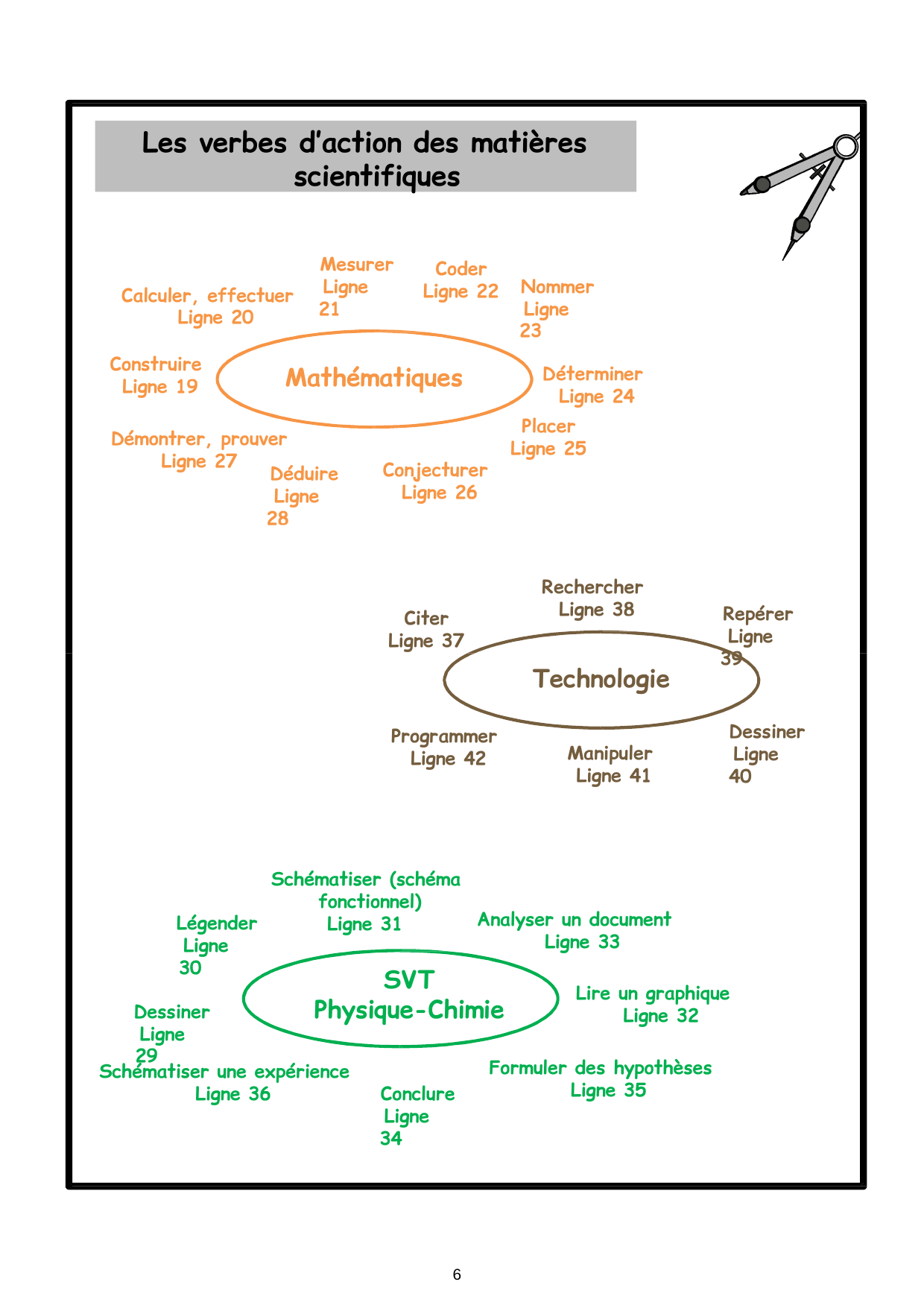

Les verbes d’action des matières  scientifiques

Mesurer  Ligne 21
Coder  Ligne 22
Nommer  Ligne 23
Calculer, effectuer  Ligne 20

Construire  Ligne 19
Mathématiques
Déterminer  Ligne 24
Placer  Ligne 25
Démontrer, prouver
Ligne 27
Conjecturer  Ligne 26
Déduire  Ligne 28
Rechercher  Ligne 38
Repérer  Ligne 39
Citer  Ligne 37

Technologie
Dessiner  Ligne 40
Programmer  Ligne 42
Manipuler  Ligne 41
Schématiser (schéma  fonctionnel)
Ligne 31
Analyser un document  Ligne 33
Légender  Ligne 30
Dessiner  Ligne 29

SVT
Physique-Chimie
Lire un graphique  Ligne 32
Formuler des hypothèses  Ligne 35
Schématiser une expérience  Ligne 36
Conclure  Ligne 34
6